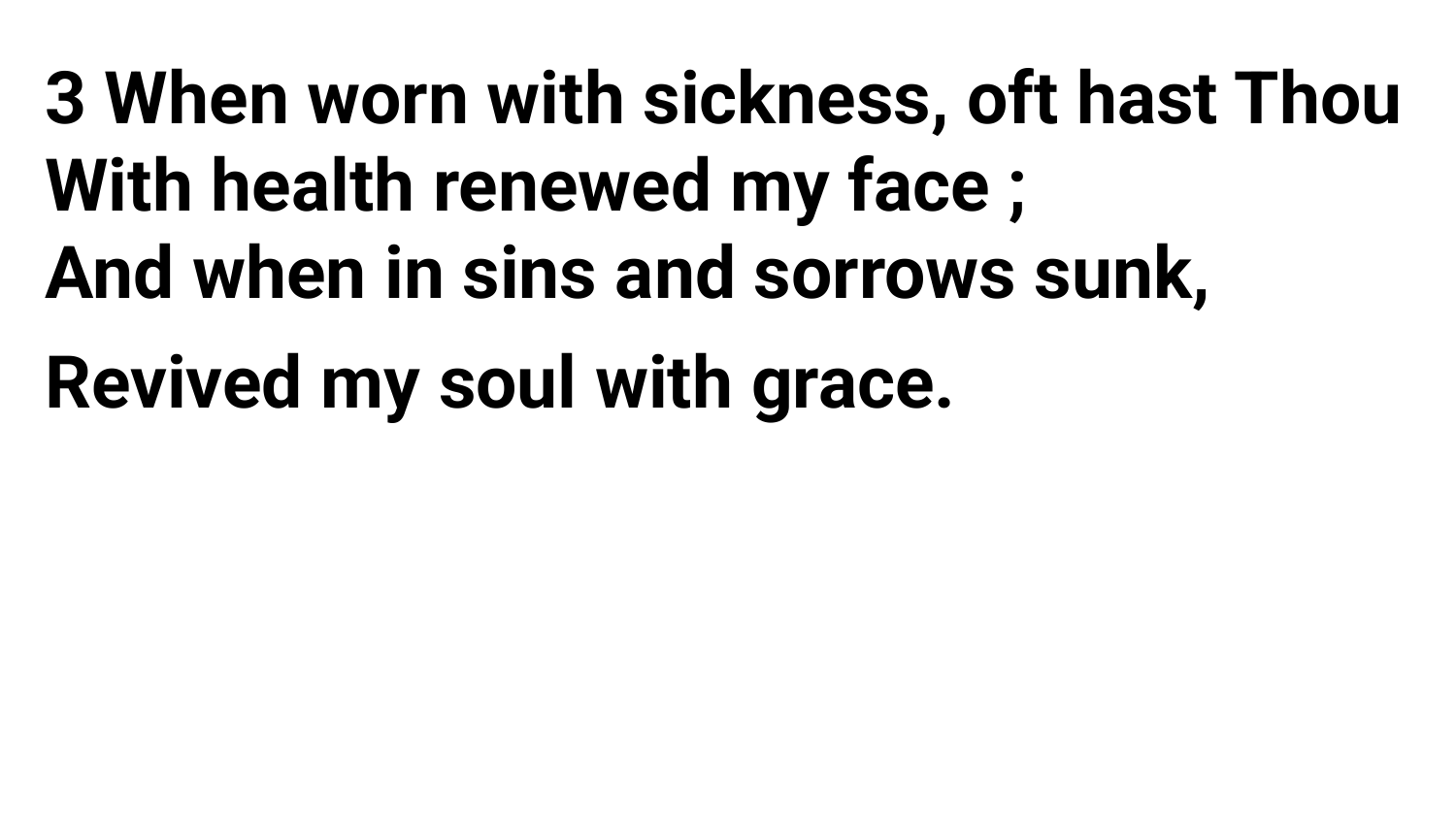

3 When worn with sickness, oft hast Thou
With health renewed my face ;
And when in sins and sorrows sunk,
Revived my soul with grace.